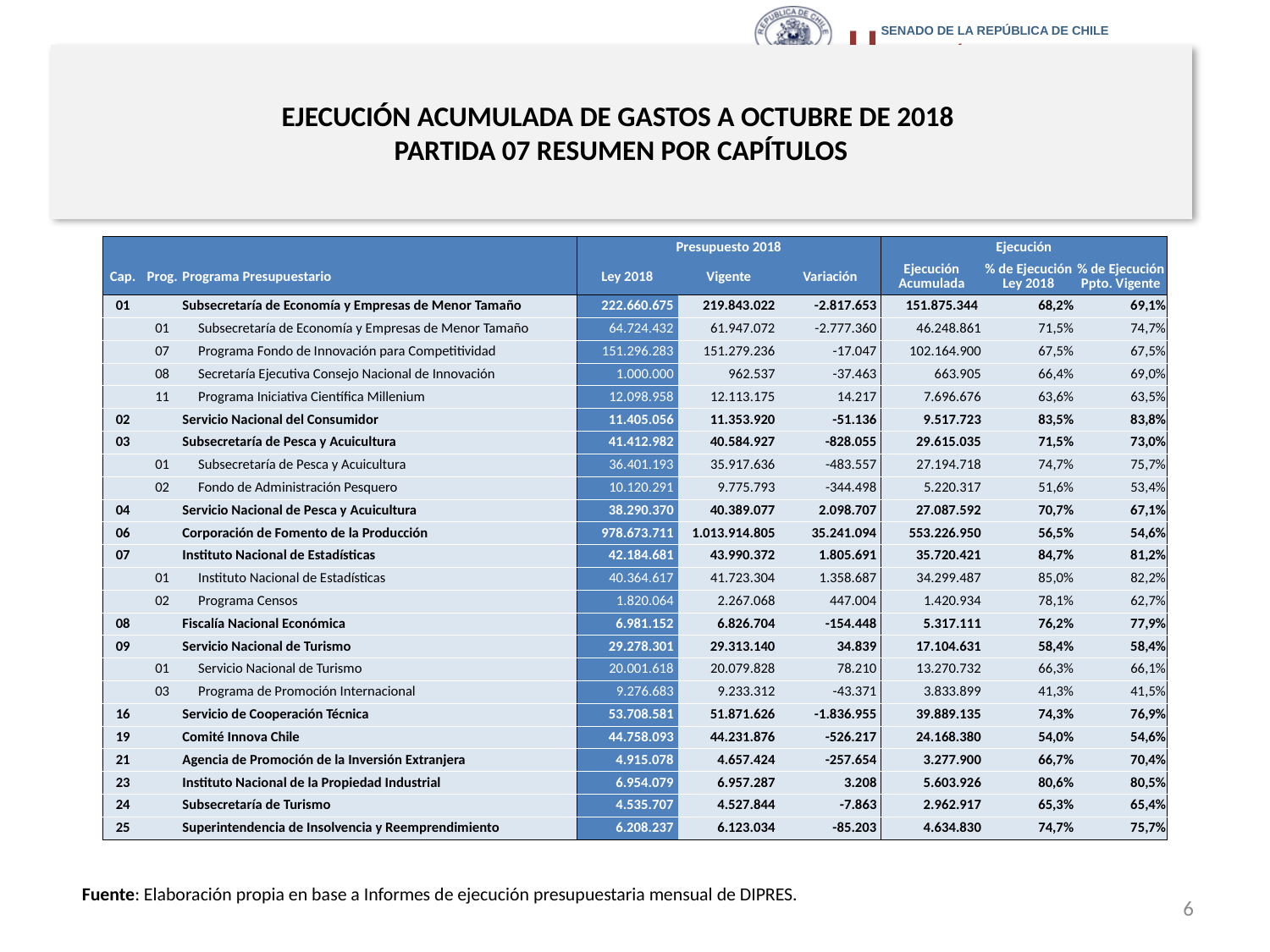

# EJECUCIÓN ACUMULADA DE GASTOS A OCTUBRE DE 2018 PARTIDA 07 RESUMEN POR CAPÍTULOS
en miles de pesos 2018
|  |  |  | Presupuesto 2018 |  |  | Ejecución |  |  |
| --- | --- | --- | --- | --- | --- | --- | --- | --- |
| Cap. | Prog. | Programa Presupuestario | Ley 2018 | Vigente | Variación | Ejecución Acumulada | % de Ejecución Ley 2018 | % de Ejecución Ppto. Vigente |
| 01 |  | Subsecretaría de Economía y Empresas de Menor Tamaño | 222.660.675 | 219.843.022 | -2.817.653 | 151.875.344 | 68,2% | 69,1% |
|  | 01 | Subsecretaría de Economía y Empresas de Menor Tamaño | 64.724.432 | 61.947.072 | -2.777.360 | 46.248.861 | 71,5% | 74,7% |
|  | 07 | Programa Fondo de Innovación para Competitividad | 151.296.283 | 151.279.236 | -17.047 | 102.164.900 | 67,5% | 67,5% |
|  | 08 | Secretaría Ejecutiva Consejo Nacional de Innovación | 1.000.000 | 962.537 | -37.463 | 663.905 | 66,4% | 69,0% |
|  | 11 | Programa Iniciativa Científica Millenium | 12.098.958 | 12.113.175 | 14.217 | 7.696.676 | 63,6% | 63,5% |
| 02 |  | Servicio Nacional del Consumidor | 11.405.056 | 11.353.920 | -51.136 | 9.517.723 | 83,5% | 83,8% |
| 03 |  | Subsecretaría de Pesca y Acuicultura | 41.412.982 | 40.584.927 | -828.055 | 29.615.035 | 71,5% | 73,0% |
|  | 01 | Subsecretaría de Pesca y Acuicultura | 36.401.193 | 35.917.636 | -483.557 | 27.194.718 | 74,7% | 75,7% |
|  | 02 | Fondo de Administración Pesquero | 10.120.291 | 9.775.793 | -344.498 | 5.220.317 | 51,6% | 53,4% |
| 04 |  | Servicio Nacional de Pesca y Acuicultura | 38.290.370 | 40.389.077 | 2.098.707 | 27.087.592 | 70,7% | 67,1% |
| 06 |  | Corporación de Fomento de la Producción | 978.673.711 | 1.013.914.805 | 35.241.094 | 553.226.950 | 56,5% | 54,6% |
| 07 |  | Instituto Nacional de Estadísticas | 42.184.681 | 43.990.372 | 1.805.691 | 35.720.421 | 84,7% | 81,2% |
|  | 01 | Instituto Nacional de Estadísticas | 40.364.617 | 41.723.304 | 1.358.687 | 34.299.487 | 85,0% | 82,2% |
|  | 02 | Programa Censos | 1.820.064 | 2.267.068 | 447.004 | 1.420.934 | 78,1% | 62,7% |
| 08 |  | Fiscalía Nacional Económica | 6.981.152 | 6.826.704 | -154.448 | 5.317.111 | 76,2% | 77,9% |
| 09 |  | Servicio Nacional de Turismo | 29.278.301 | 29.313.140 | 34.839 | 17.104.631 | 58,4% | 58,4% |
|  | 01 | Servicio Nacional de Turismo | 20.001.618 | 20.079.828 | 78.210 | 13.270.732 | 66,3% | 66,1% |
|  | 03 | Programa de Promoción Internacional | 9.276.683 | 9.233.312 | -43.371 | 3.833.899 | 41,3% | 41,5% |
| 16 |  | Servicio de Cooperación Técnica | 53.708.581 | 51.871.626 | -1.836.955 | 39.889.135 | 74,3% | 76,9% |
| 19 |  | Comité Innova Chile | 44.758.093 | 44.231.876 | -526.217 | 24.168.380 | 54,0% | 54,6% |
| 21 |  | Agencia de Promoción de la Inversión Extranjera | 4.915.078 | 4.657.424 | -257.654 | 3.277.900 | 66,7% | 70,4% |
| 23 |  | Instituto Nacional de la Propiedad Industrial | 6.954.079 | 6.957.287 | 3.208 | 5.603.926 | 80,6% | 80,5% |
| 24 |  | Subsecretaría de Turismo | 4.535.707 | 4.527.844 | -7.863 | 2.962.917 | 65,3% | 65,4% |
| 25 |  | Superintendencia de Insolvencia y Reemprendimiento | 6.208.237 | 6.123.034 | -85.203 | 4.634.830 | 74,7% | 75,7% |
Fuente: Elaboración propia en base a Informes de ejecución presupuestaria mensual de DIPRES.
6